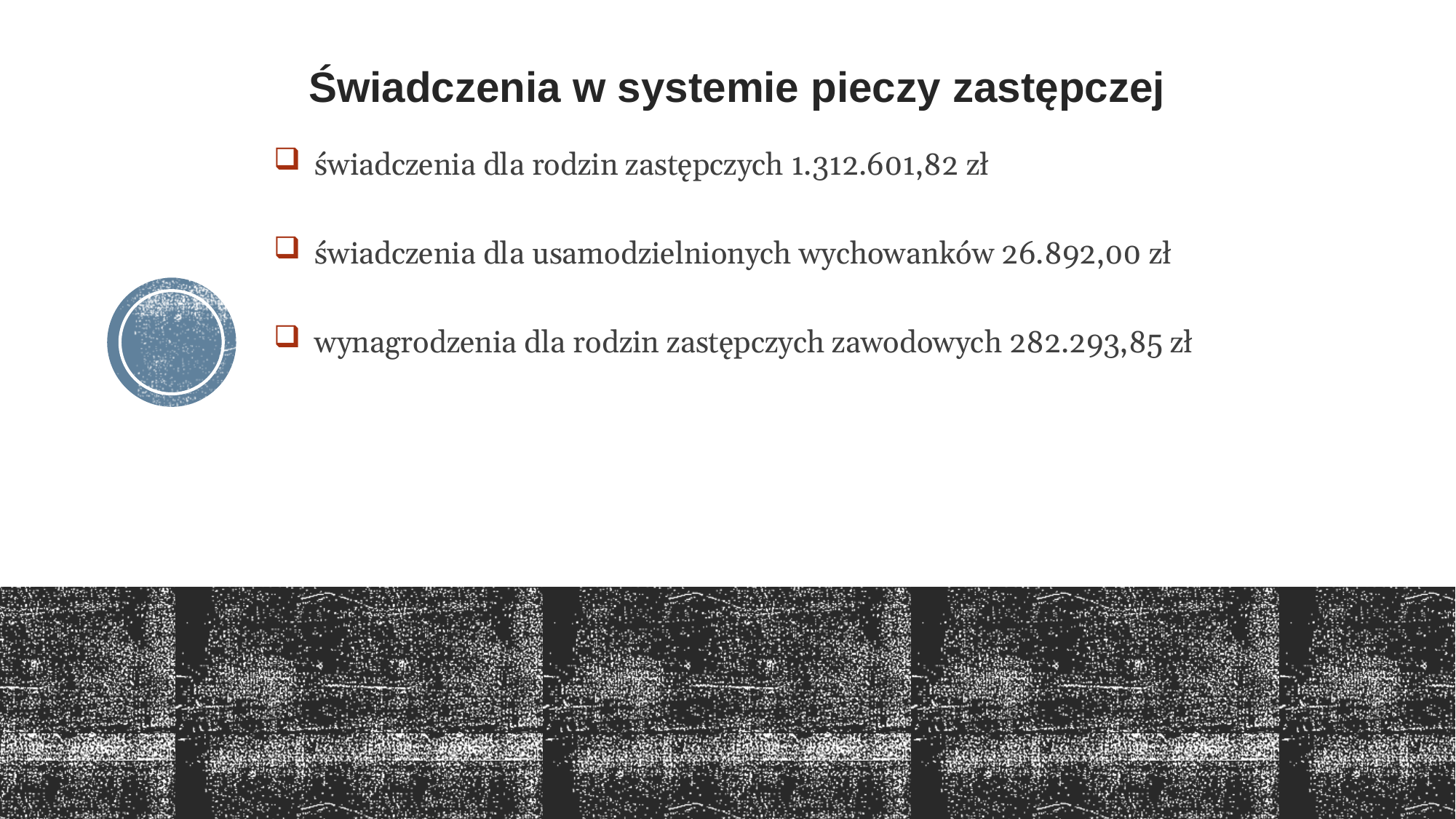

# Świadczenia w systemie pieczy zastępczej
świadczenia dla rodzin zastępczych 1.312.601,82 zł

świadczenia dla usamodzielnionych wychowanków 26.892,00 zł

wynagrodzenia dla rodzin zastępczych zawodowych 282.293,85 zł